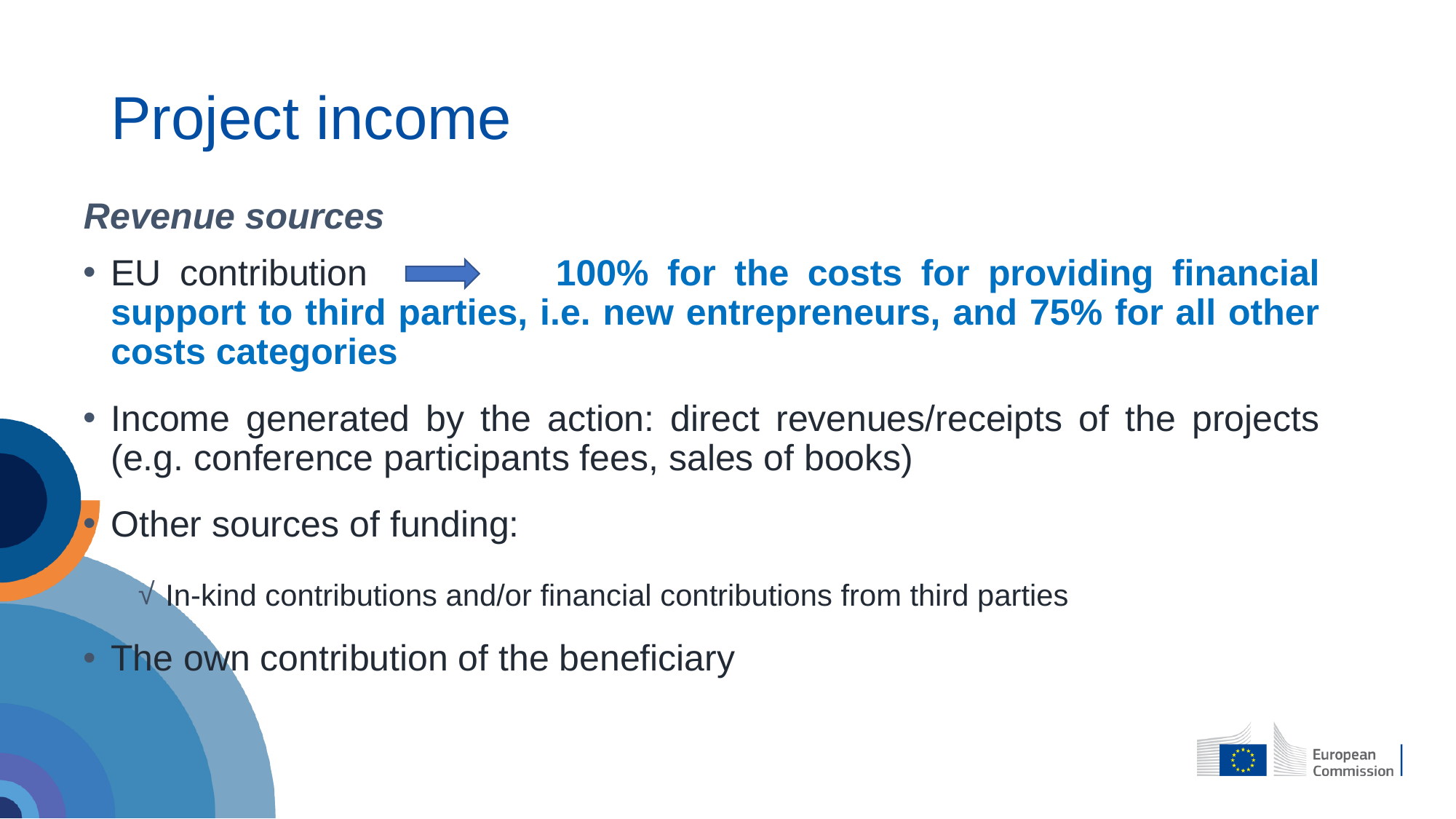

# Project income
Revenue sources
EU contribution		100% for the costs for providing financial support to third parties, i.e. new entrepreneurs, and 75% for all other costs categories
Income generated by the action: direct revenues/receipts of the projects (e.g. conference participants fees, sales of books)
Other sources of funding:
In-kind contributions and/or financial contributions from third parties
The own contribution of the beneficiary